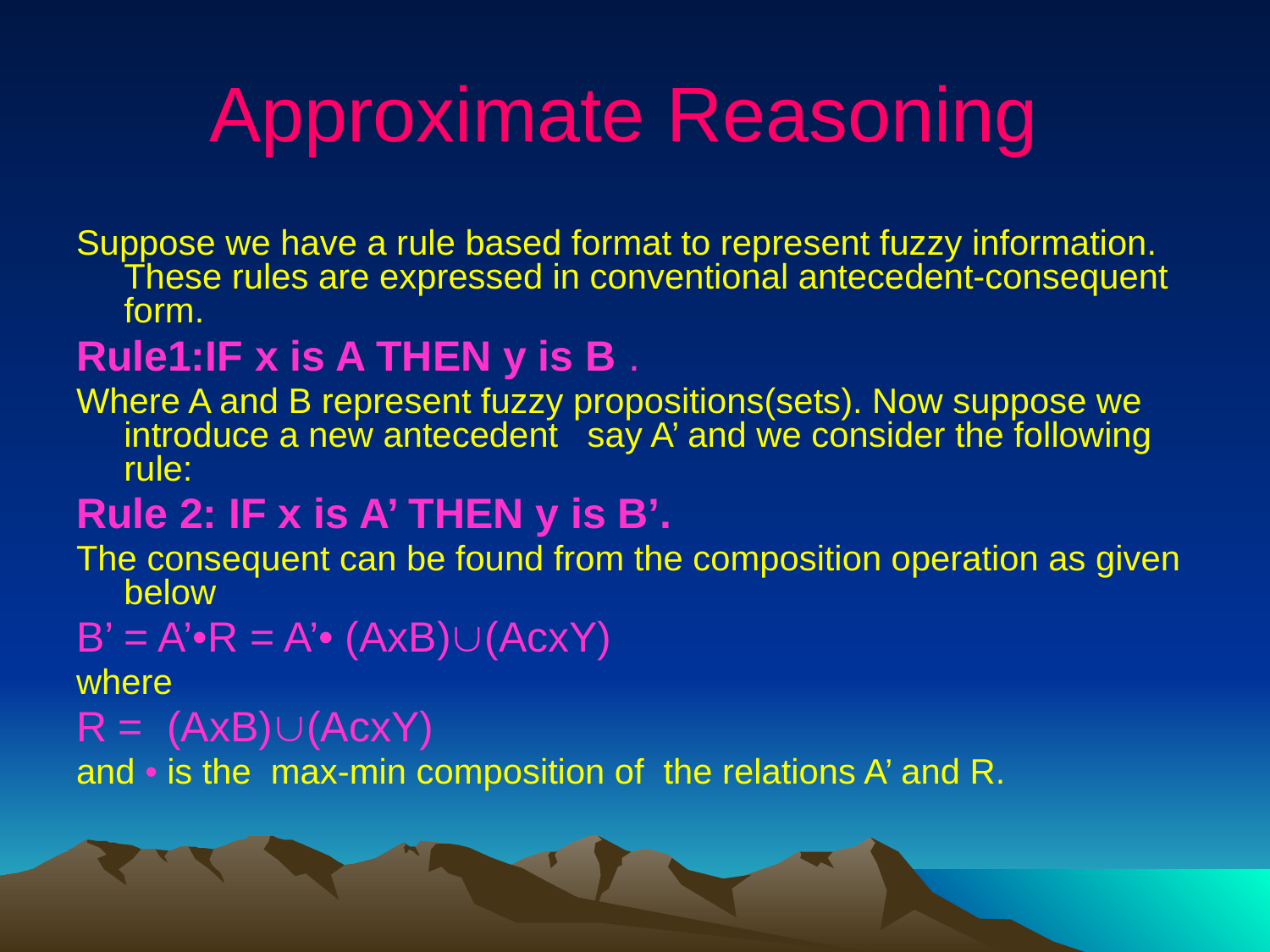

# Approximate Reasoning
Suppose we have a rule based format to represent fuzzy information. These rules are expressed in conventional antecedent-consequent form.
Rule1:IF x is A THEN y is B .
Where A and B represent fuzzy propositions(sets). Now suppose we introduce a new antecedent   say A’ and we consider the following rule:
Rule 2: IF x is A’ THEN y is B’.
The consequent can be found from the composition operation as given below
B’ = A’•R = A’• (AxB)∪(AcxY)
where
R =  (AxB)∪(AcxY)
and • is the  max-min composition of  the relations A’ and R.